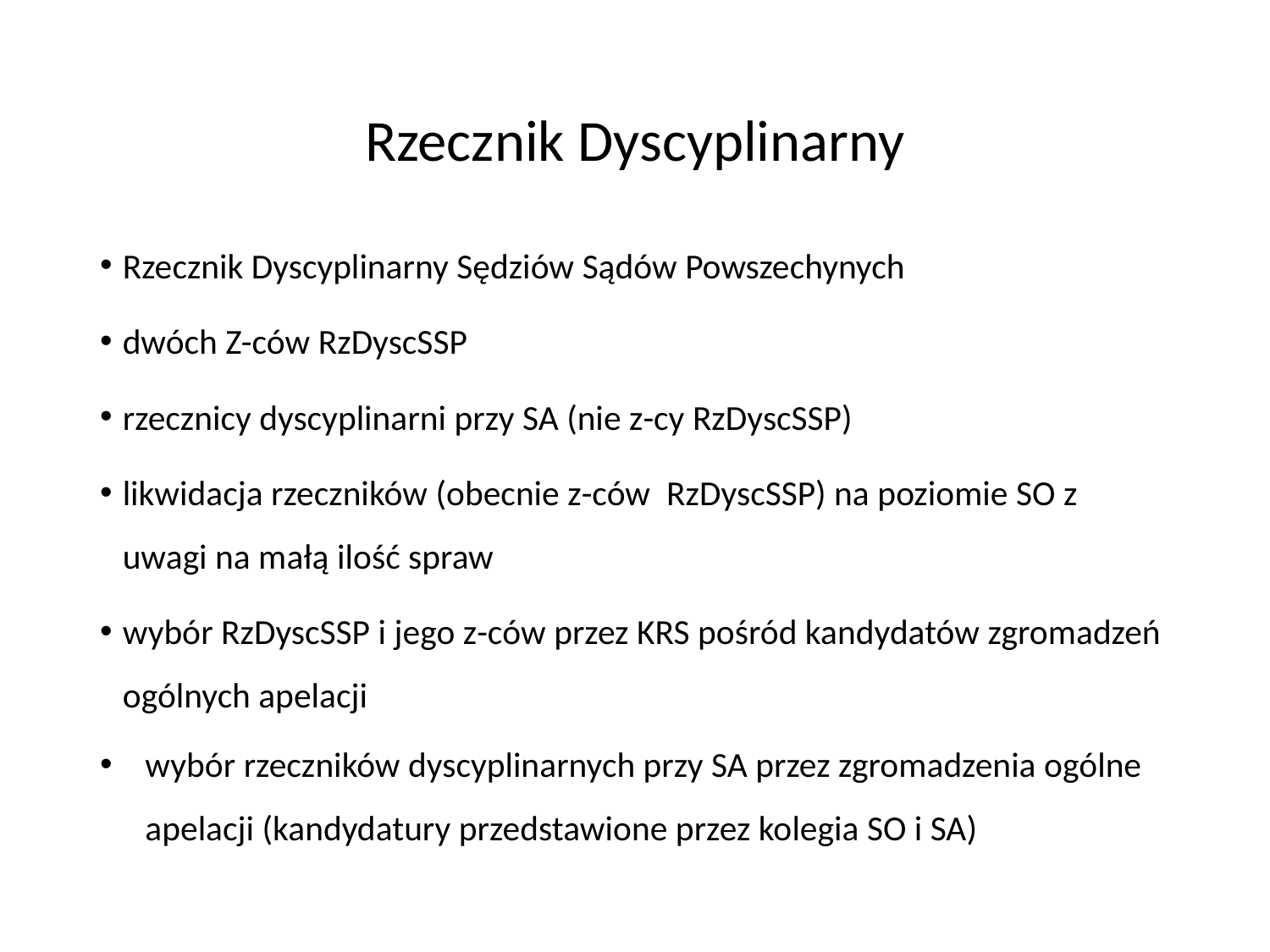

# Rzecznik Dyscyplinarny
Rzecznik Dyscyplinarny Sędziów Sądów Powszechynych
dwóch Z-ców RzDyscSSP
rzecznicy dyscyplinarni przy SA (nie z-cy RzDyscSSP)
likwidacja rzeczników (obecnie z-ców  RzDyscSSP) na poziomie SO z uwagi na małą ilość spraw
wybór RzDyscSSP i jego z-ców przez KRS pośród kandydatów zgromadzeń ogólnych apelacji
wybór rzeczników dyscyplinarnych przy SA przez zgromadzenia ogólne apelacji (kandydatury przedstawione przez kolegia SO i SA)